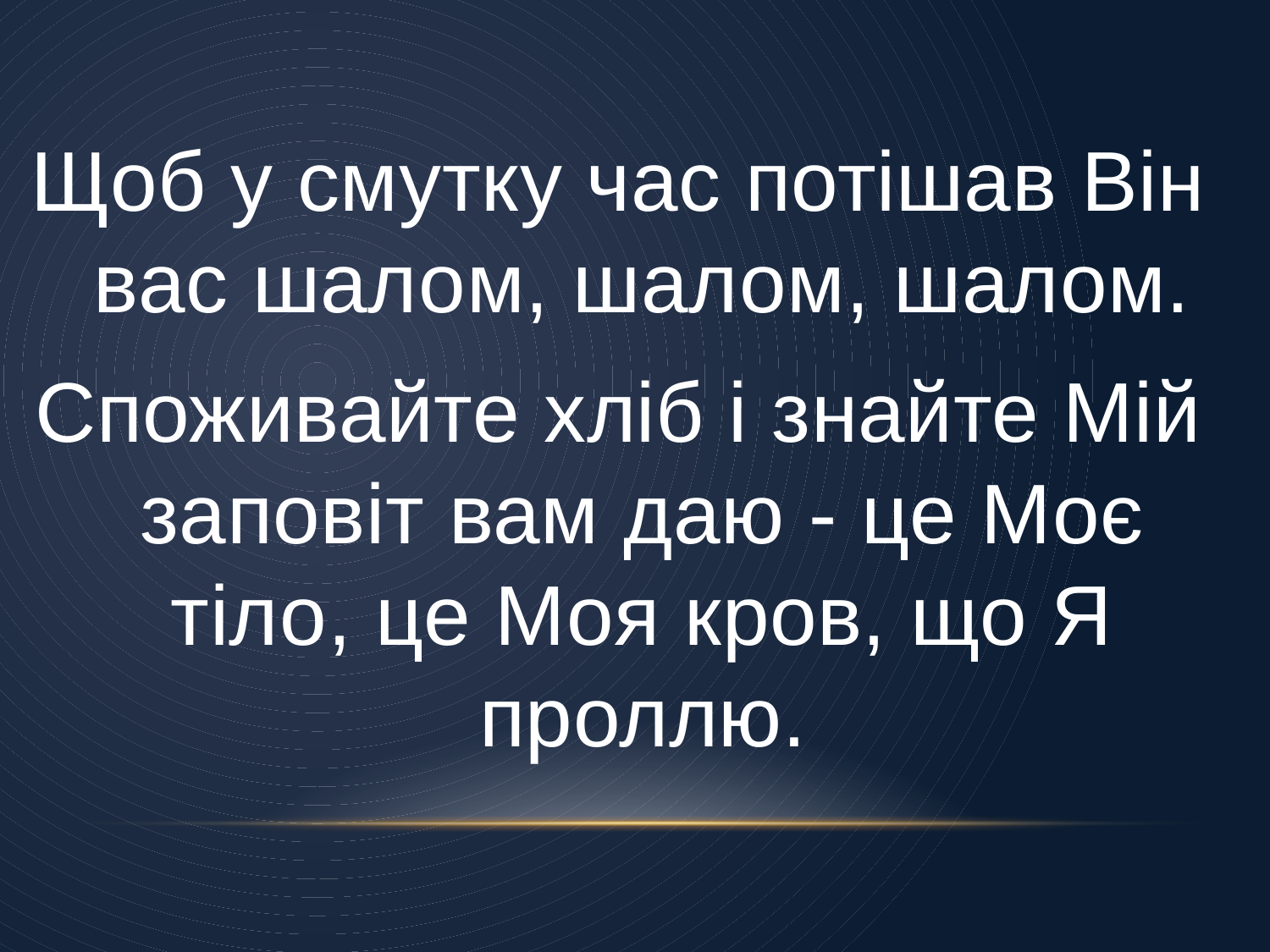

Щоб у смутку час потішав Він вас шалом, шалом, шалом.
Споживайте хліб і знайте Мій заповіт вам даю - це Моє тіло, це Моя кров, що Я проллю.